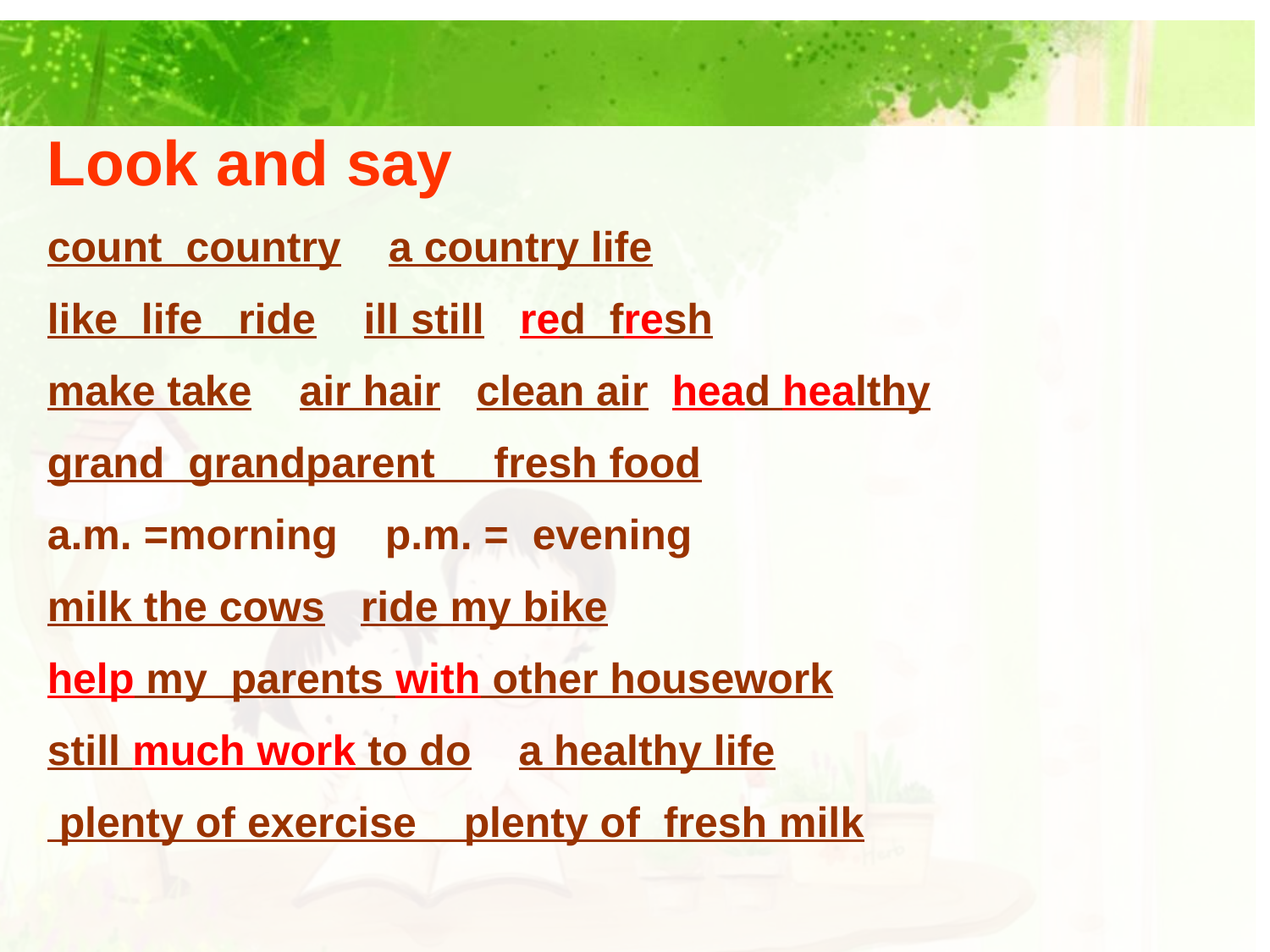

Look and say
count  country    a country life
like  life   ride    ill still   red  fresh
make take    air hair   clean air  head healthy
grand  grandparent     fresh food
a.m. =morning    p.m. =  evening
milk the cows   ride my bike
help my  parents with other housework
still much work to do    a healthy life
 plenty of exercise    plenty of  fresh milk